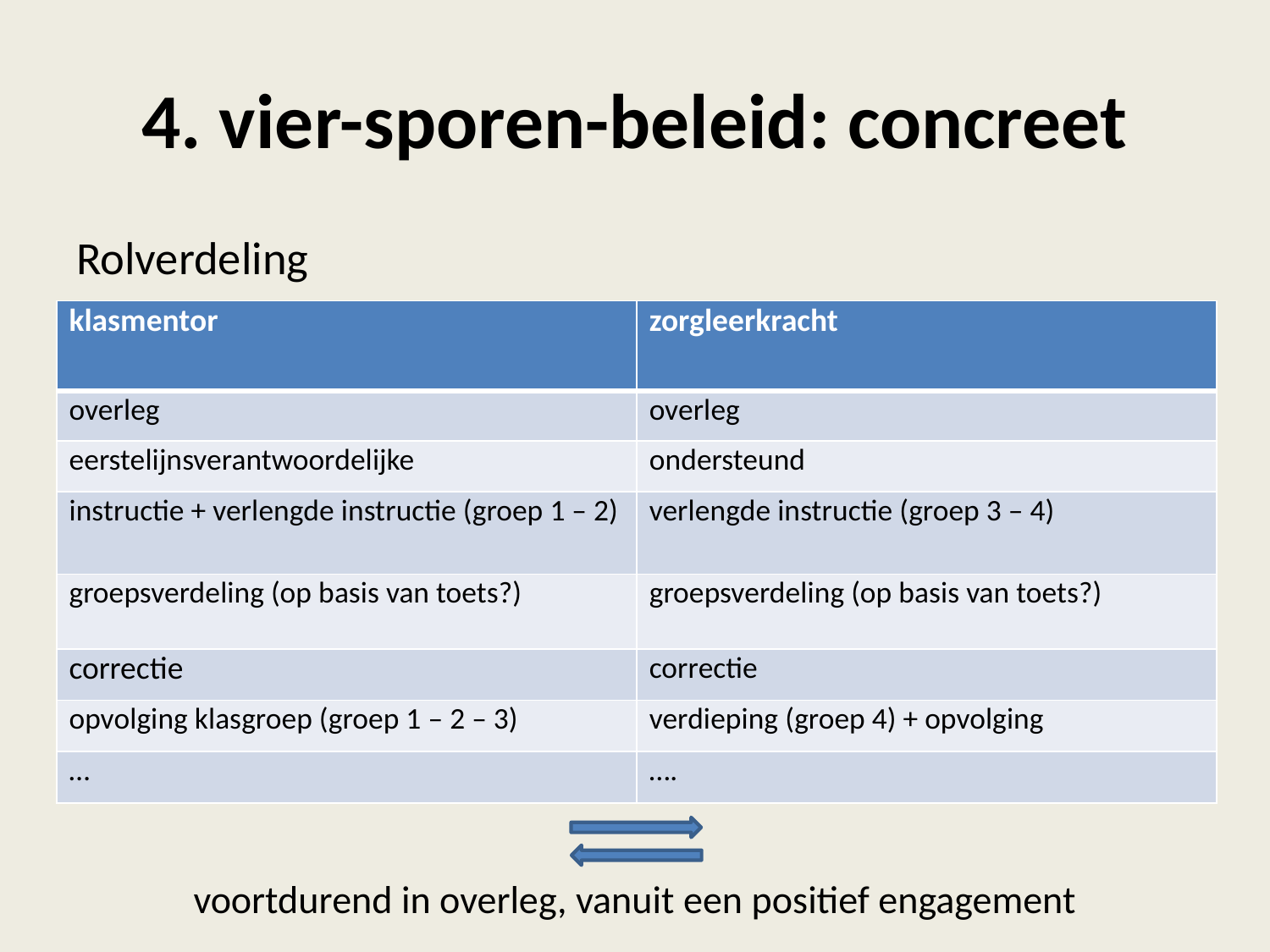

# 4. vier-sporen-beleid: concreet
Rolverdeling

voortdurend in overleg, vanuit een positief engagement

| klasmentor | zorgleerkracht |
| --- | --- |
| overleg | overleg |
| eerstelijnsverantwoordelijke | ondersteund |
| instructie + verlengde instructie (groep 1 – 2) | verlengde instructie (groep 3 – 4) |
| groepsverdeling (op basis van toets?) | groepsverdeling (op basis van toets?) |
| correctie | correctie |
| opvolging klasgroep (groep 1 – 2 – 3) | verdieping (groep 4) + opvolging |
| … | …. |